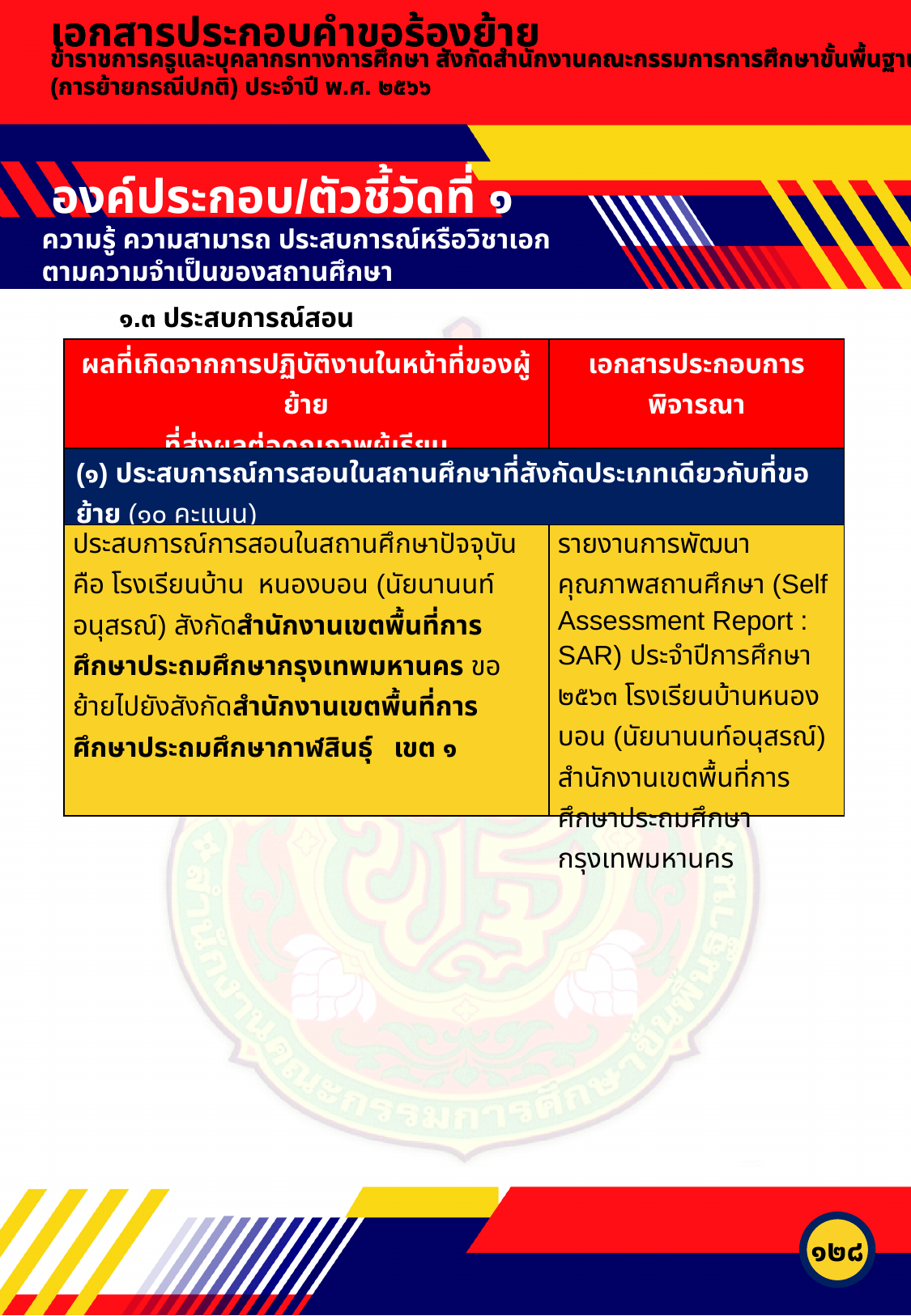

เอกสารประกอบคำขอร้องย้าย
เอกสารประกอบคำขอร้องย้าย
ข้าราชการครูและบุคลากรทางการศึกษา สังกัดสำนักงานคณะกรรมการการศึกษาขั้นพื้นฐาน (การย้ายกรณีปกติ) ประจำปี พ.ศ. ๒๕๖๖
ข้าราชการครูและบุคลากรทางการศึกษา สังกัดสำนักงานคณะกรรมการการศึกษาขั้นพื้นฐาน (การย้ายกรณีปกติ) ประจำปี พ.ศ. ๒๕๖๖
องค์ประกอบ/ตัวชี้วัดที่ ๑
ความรู้ ความสามารถ ประสบการณ์หรือวิชาเอก
ตามความจำเป็นของสถานศึกษา
๑.๓ ประสบการณ์สอน
| ผลที่เกิดจากการปฏิบัติงานในหน้าที่ของผู้ย้าย ที่ส่งผลต่อคุณภาพผู้เรียน | เอกสารประกอบการพิจารณา |
| --- | --- |
| (๑) ประสบการณ์การสอนในสถานศึกษาที่สังกัดประเภทเดียวกับที่ขอย้าย (๑๐ คะแนน) |  |
| ประสบการณ์การสอนในสถานศึกษาปัจจุบัน คือ โรงเรียนบ้าน หนองบอน (นัยนานนท์อนุสรณ์) สังกัดสำนักงานเขตพื้นที่การศึกษาประถมศึกษากรุงเทพมหานคร ขอย้ายไปยังสังกัดสำนักงานเขตพื้นที่การศึกษาประถมศึกษากาฬสินธุ์ เขต ๑ | รายงานการพัฒนาคุณภาพสถานศึกษา (Self Assessment Report : SAR) ประจำปีการศึกษา ๒๕๖๓ โรงเรียนบ้านหนองบอน (นัยนานนท์อนุสรณ์) สำนักงานเขตพื้นที่การศึกษาประถมศึกษากรุงเทพมหานคร |

๑๒๘